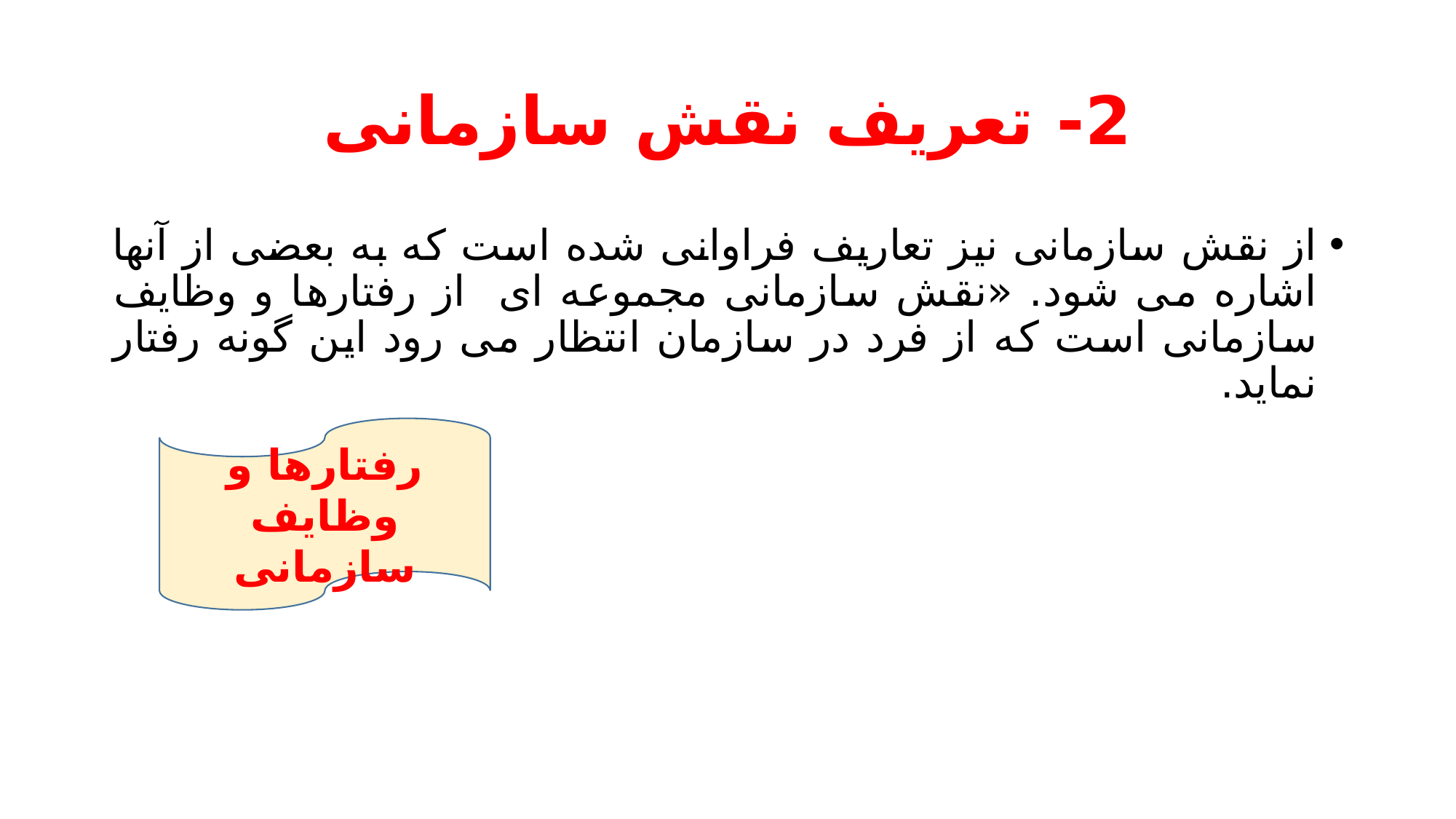

# 2- تعریف نقش سازمانی
از نقش سازمانی نیز تعاریف فراوانی شده است که به بعضی از آنها اشاره می شود. «نقش سازمانی مجموعه ای  از رفتارها و وظایف سازمانی است که از فرد در سازمان انتظار می رود این گونه رفتار نماید.
رفتارها و وظایف سازمانی